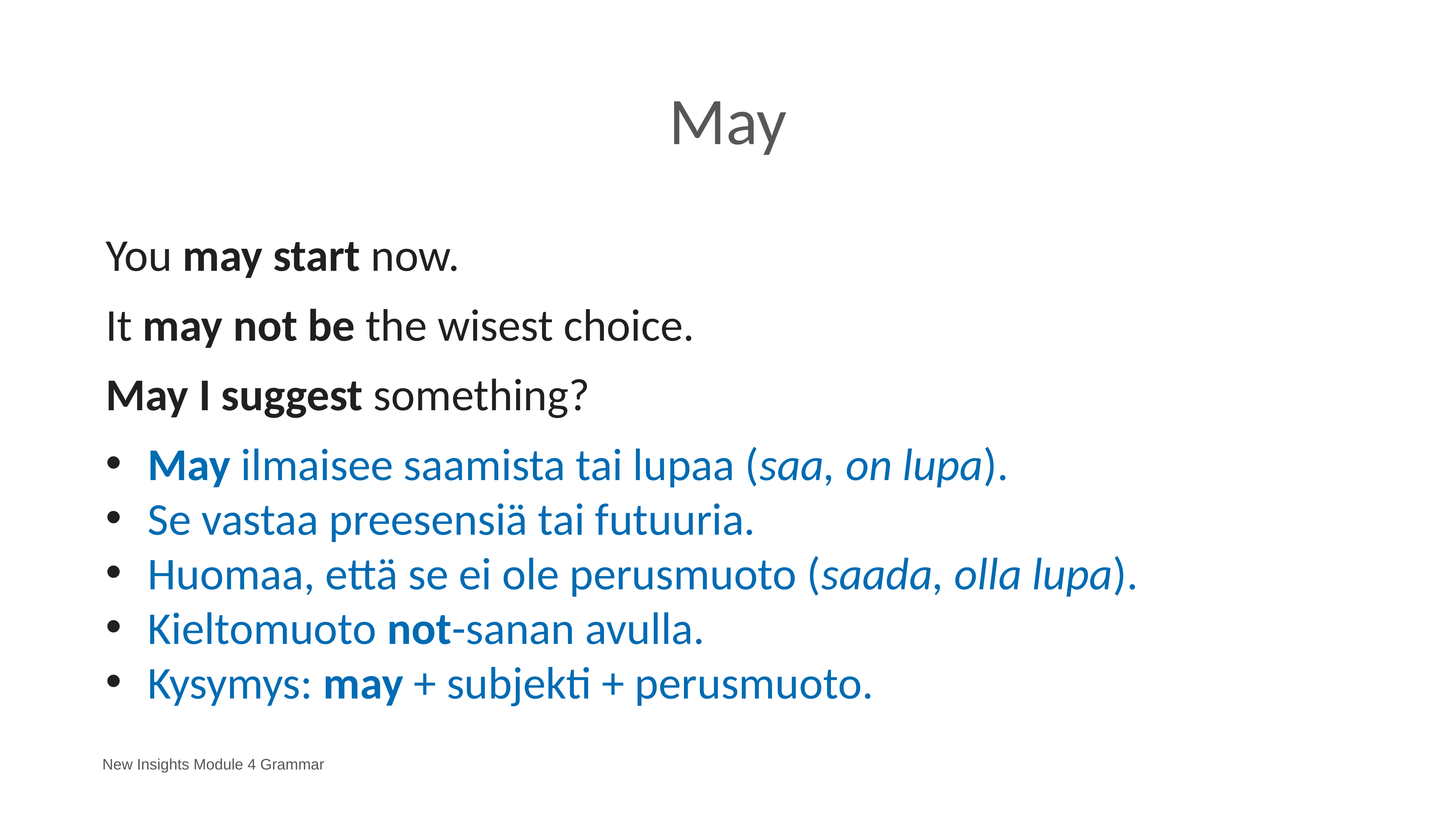

# May
You may start now.
It may not be the wisest choice.
May I suggest something?
May ilmaisee saamista tai lupaa (saa, on lupa).
Se vastaa preesensiä tai futuuria.
Huomaa, että se ei ole perusmuoto (saada, olla lupa).
Kieltomuoto not-sanan avulla.
Kysymys: may + subjekti + perusmuoto.
New Insights Module 4 Grammar